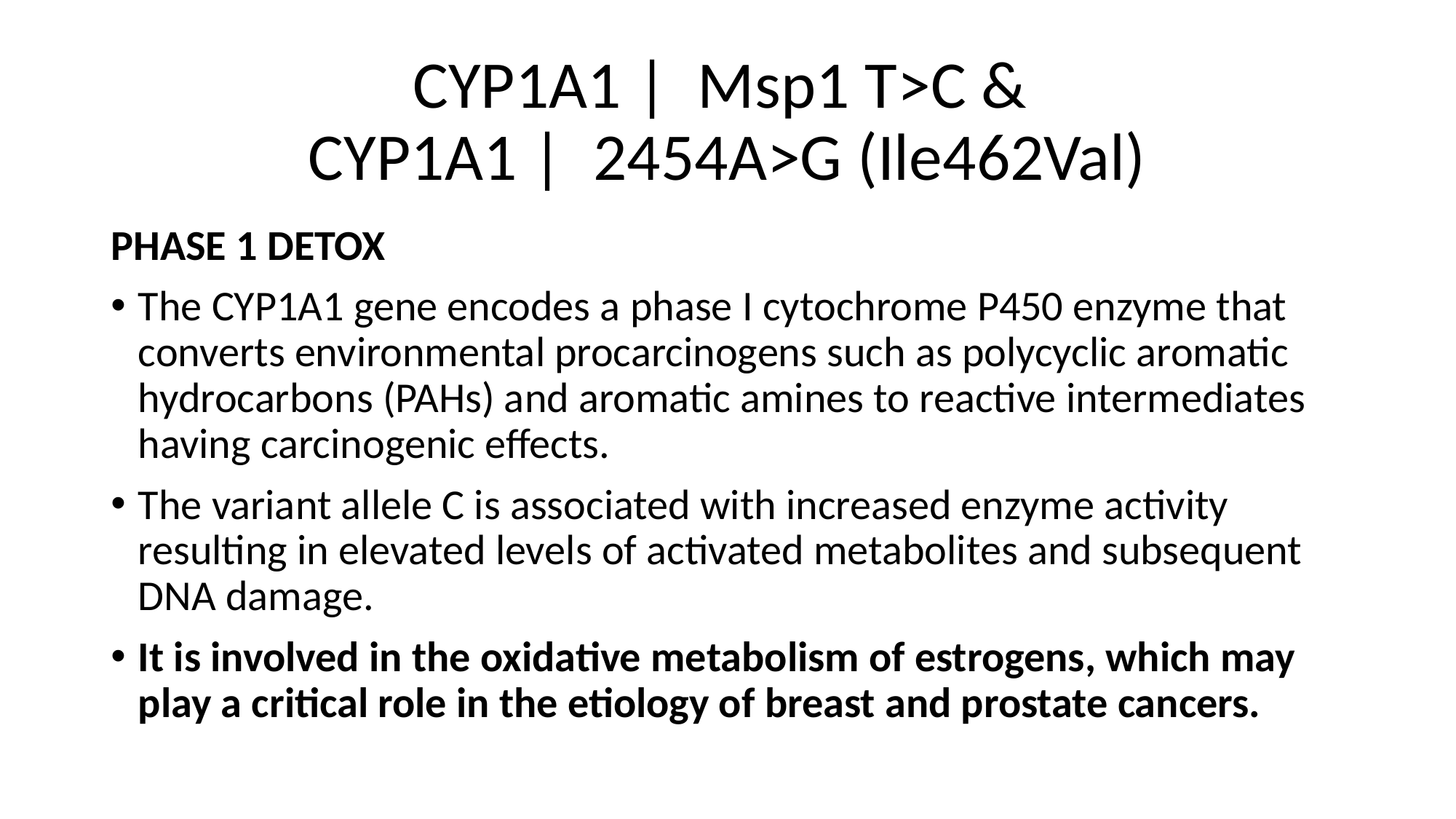

# CYP1A1 |  Msp1 T>C & CYP1A1 |  2454A>G (Ile462Val)
PHASE 1 DETOX
The CYP1A1 gene encodes a phase I cytochrome P450 enzyme that converts environmental procarcinogens such as polycyclic aromatic hydrocarbons (PAHs) and aromatic amines to reactive intermediates having carcinogenic effects.
The variant allele C is associated with increased enzyme activity resulting in elevated levels of activated metabolites and subsequent DNA damage.
It is involved in the oxidative metabolism of estrogens, which may play a critical role in the etiology of breast and prostate cancers.